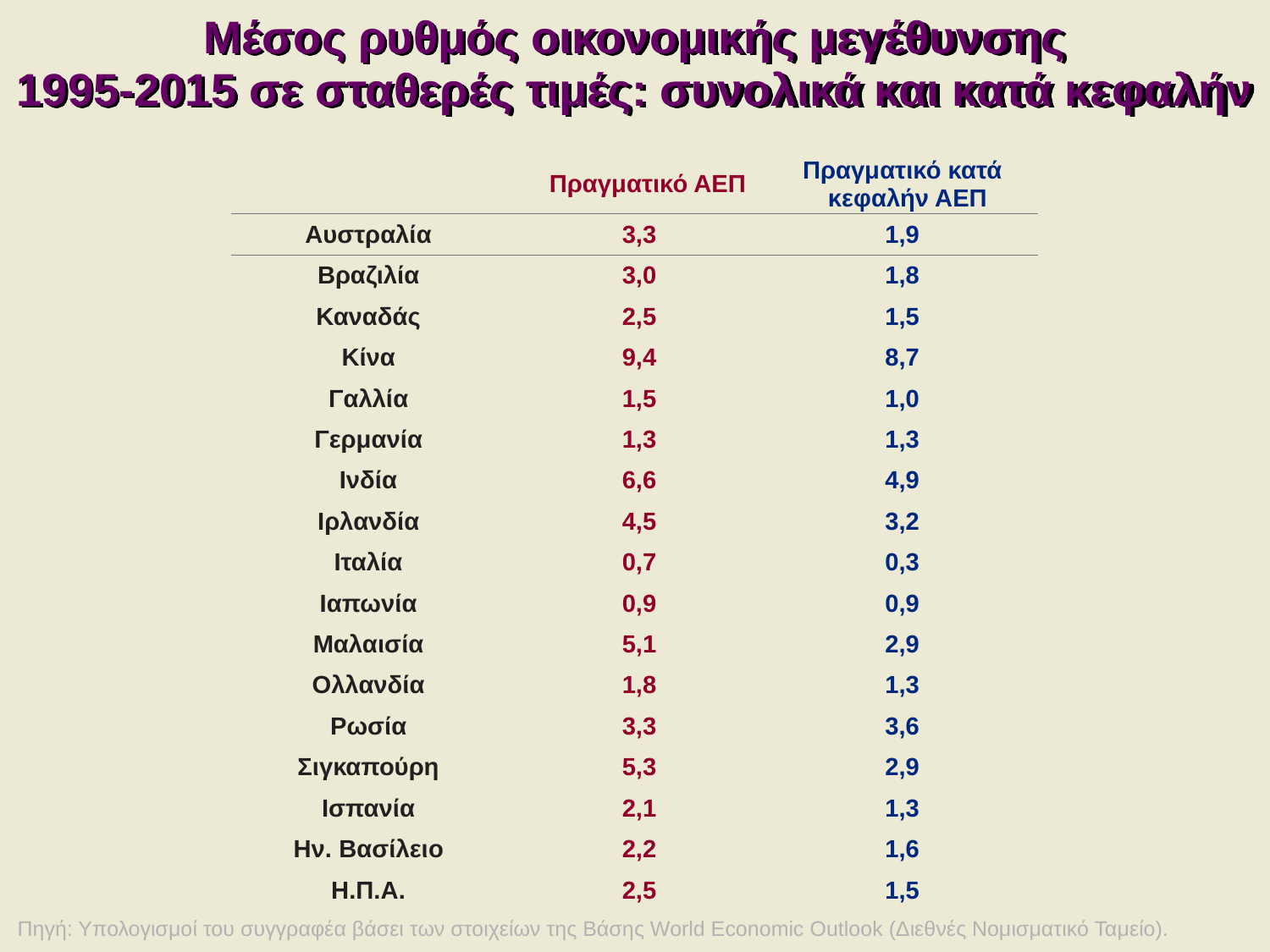

Μέσος ρυθμός οικονομικής μεγέθυνσης
1995-2015 σε σταθερές τιμές: συνολικά και κατά κεφαλήν
|  | Πραγματικό ΑΕΠ | Πραγματικό κατά κεφαλήν ΑΕΠ |
| --- | --- | --- |
| Αυστραλία | 3,3 | 1,9 |
| Βραζιλία | 3,0 | 1,8 |
| Καναδάς | 2,5 | 1,5 |
| Κίνα | 9,4 | 8,7 |
| Γαλλία | 1,5 | 1,0 |
| Γερμανία | 1,3 | 1,3 |
| Ινδία | 6,6 | 4,9 |
| Ιρλανδία | 4,5 | 3,2 |
| Ιταλία | 0,7 | 0,3 |
| Ιαπωνία | 0,9 | 0,9 |
| Μαλαισία | 5,1 | 2,9 |
| Ολλανδία | 1,8 | 1,3 |
| Ρωσία | 3,3 | 3,6 |
| Σιγκαπούρη | 5,3 | 2,9 |
| Ισπανία | 2,1 | 1,3 |
| Ην. Βασίλειο | 2,2 | 1,6 |
| Η.Π.Α. | 2,5 | 1,5 |
Πηγή: Υπολογισμοί του συγγραφέα βάσει των στοιχείων της Βάσης World Economic Outlook (Διεθνές Νομισματικό Ταμείο).